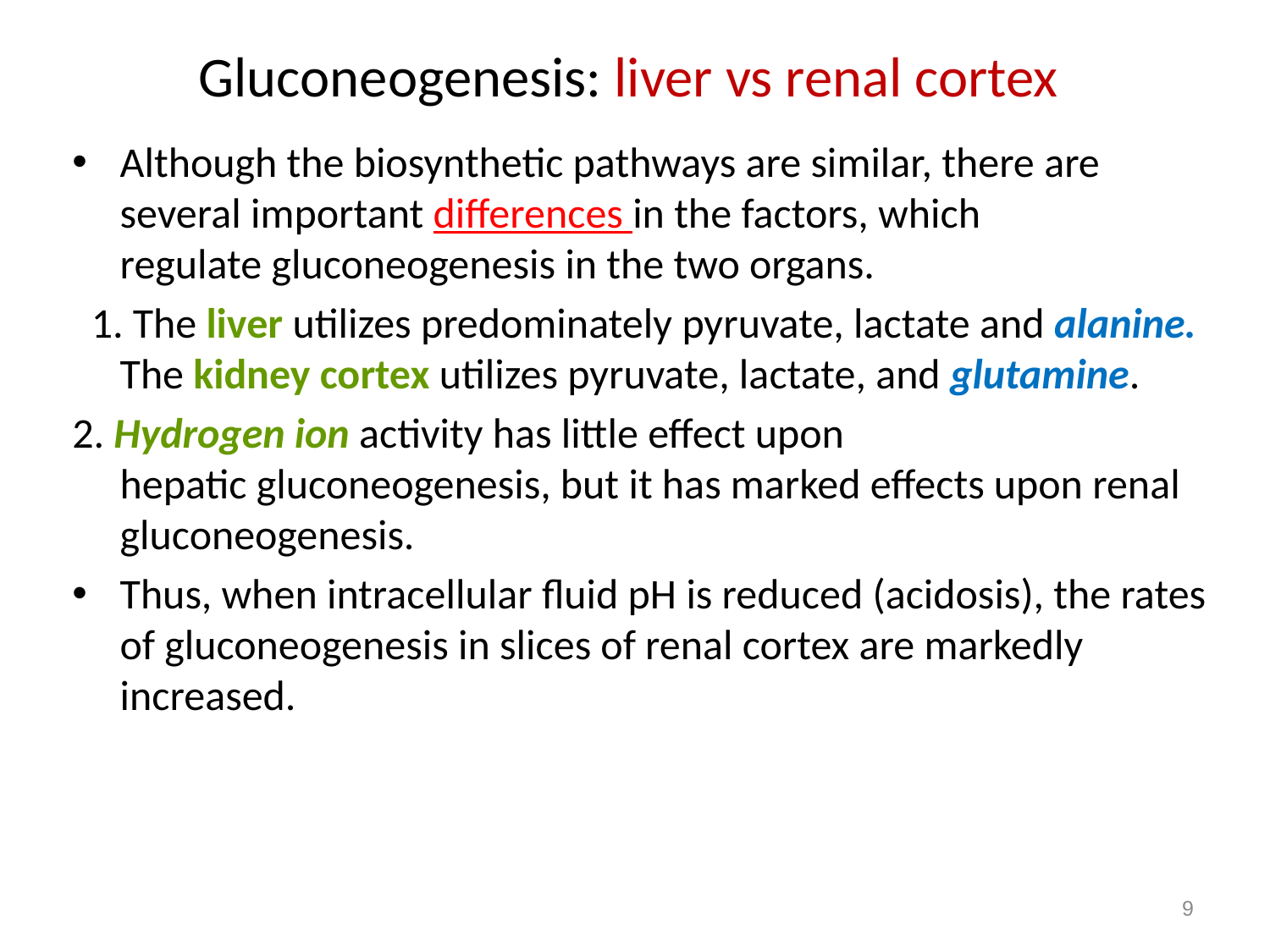

# Gluconeogenesis: liver vs renal cortex
Although the biosynthetic pathways are similar, there are several important differences in the factors, which regulate gluconeogenesis in the two organs.
  1. The liver utilizes predominately pyruvate, lactate and alanine. The kidney cortex utilizes pyruvate, lactate, and glutamine.
2. Hydrogen ion activity has little effect upon hepatic gluconeogenesis, but it has marked effects upon renal gluconeogenesis.
Thus, when intracellular fluid pH is reduced (acidosis), the rates of gluconeogenesis in slices of renal cortex are markedly increased.

9